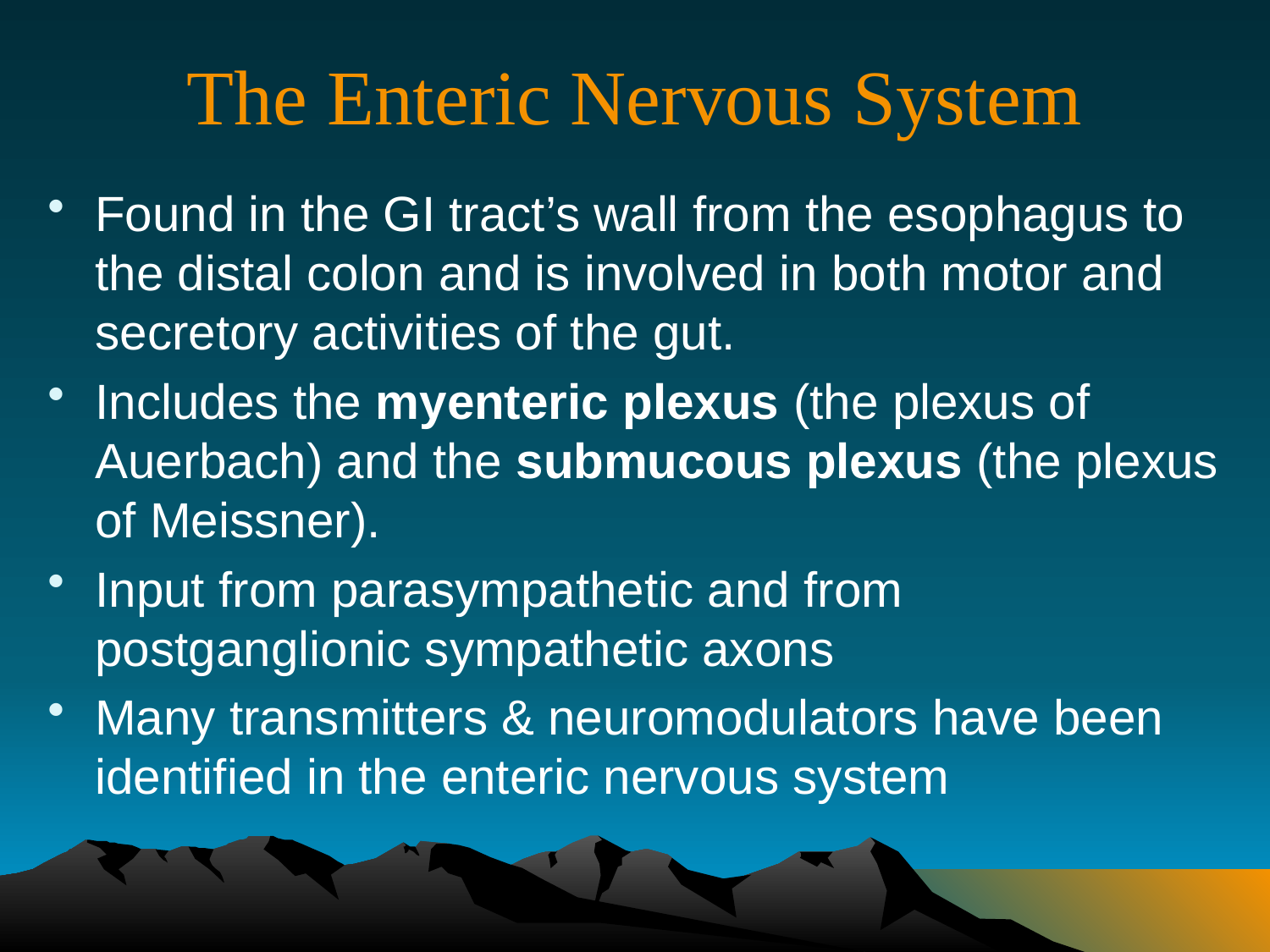

# The Enteric Nervous System
Found in the GI tract’s wall from the esophagus to the distal colon and is involved in both motor and secretory activities of the gut.
Includes the myenteric plexus (the plexus of Auerbach) and the submucous plexus (the plexus of Meissner).
Input from parasympathetic and from postganglionic sympathetic axons
Many transmitters & neuromodulators have been identified in the enteric nervous system